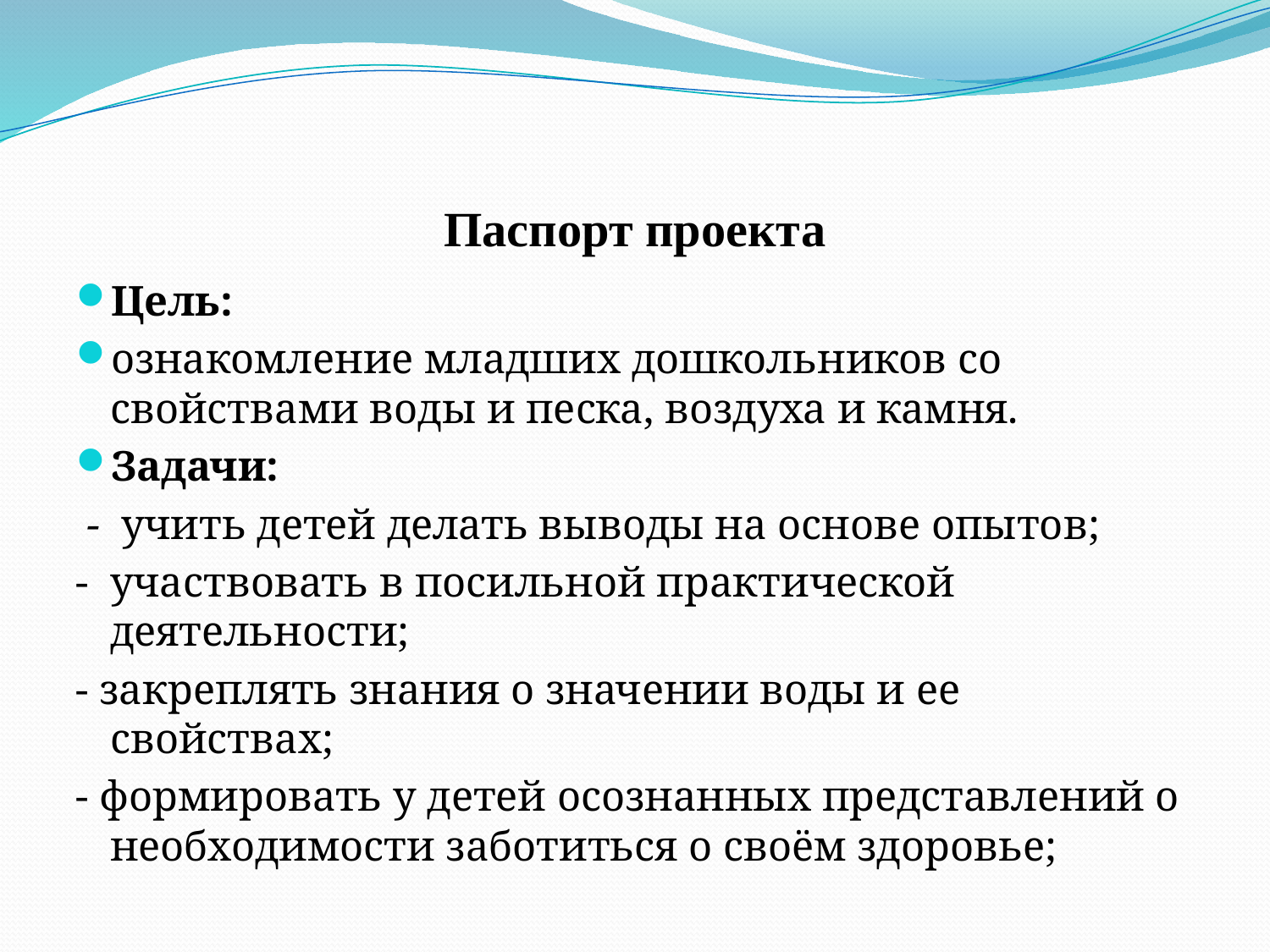

# Паспорт проекта
Цель:
ознакомление младших дошкольников со свойствами воды и песка, воздуха и камня.
Задачи:
 -  учить детей делать выводы на основе опытов;
-  участвовать в посильной практической деятельности;
- закреплять знания о значении воды и ее свойствах;
- формировать у детей осознанных представлений о необходимости заботиться о своём здоровье;